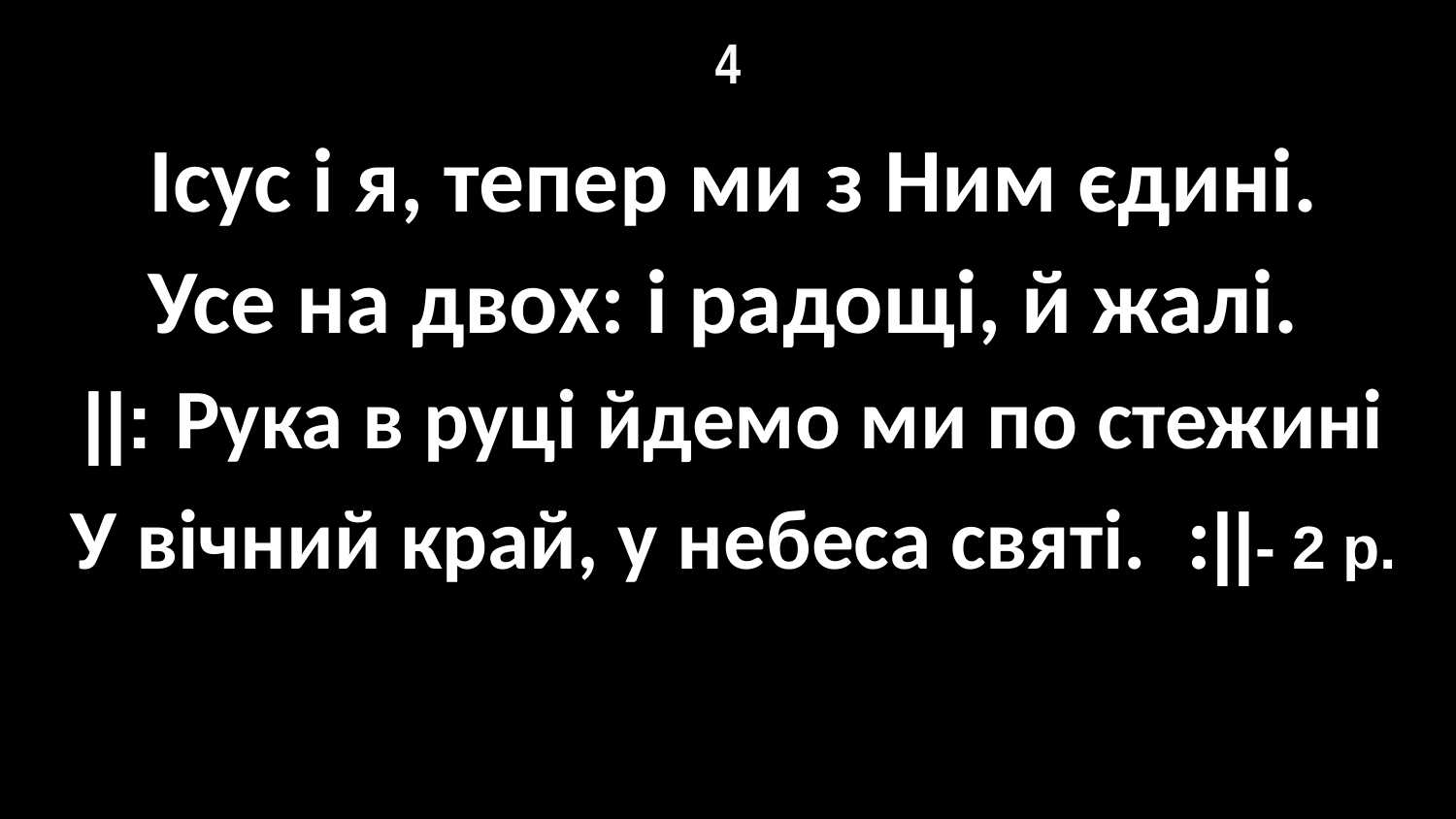

# 4
Ісус і я, тепер ми з Ним єдині.
Усе на двох: і радощі, й жалі.
||: Рука в руці йдемо ми по стежині
У вічний край, у небеса святі.  :||- 2 р.